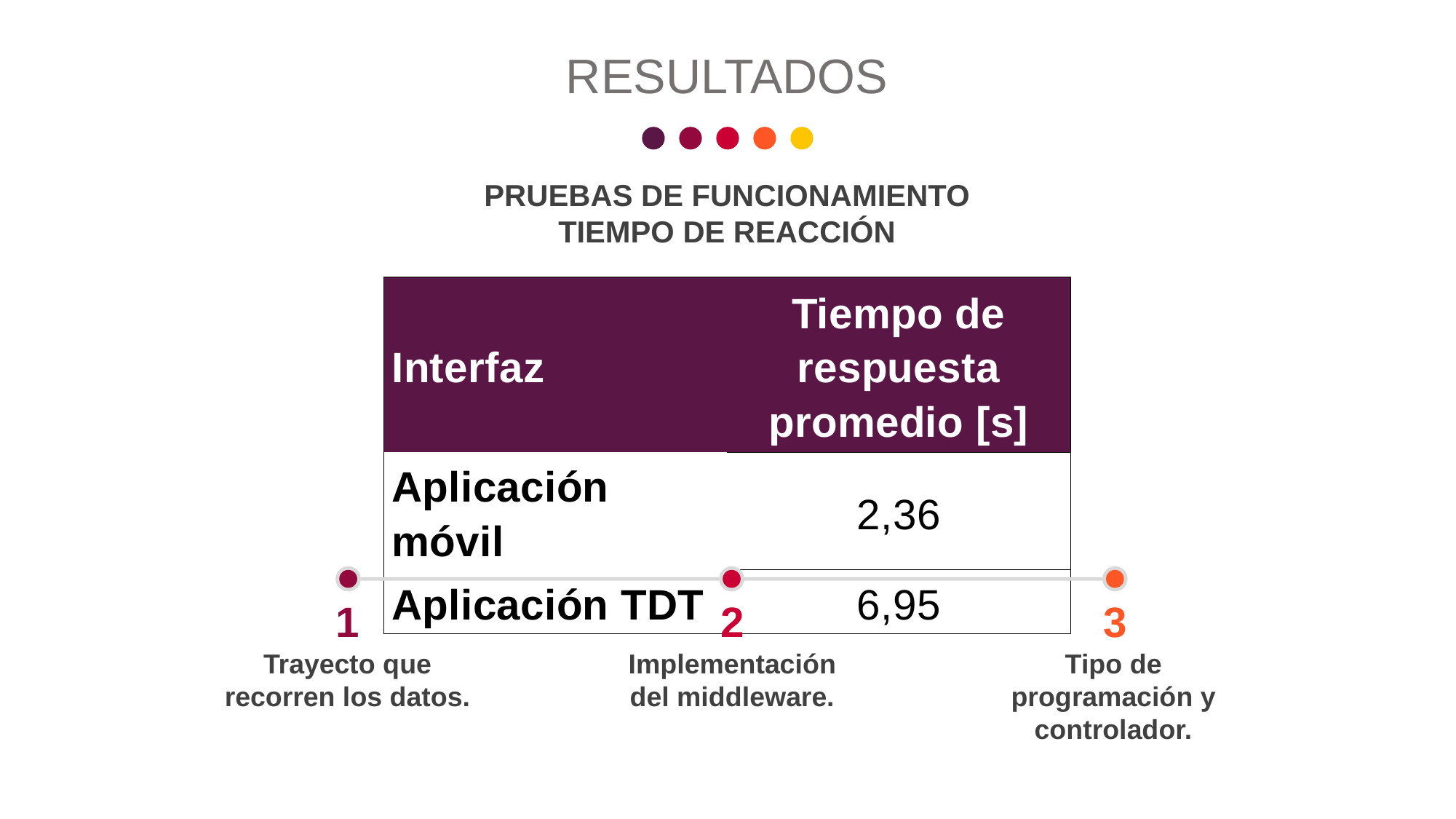

RESULTADOS

PRUEBAS DE FUNCIONAMIENTO
TIEMPO DE REACCIÓN
| Interfaz | Tiempo de respuesta promedio [s] |
| --- | --- |
| Aplicación móvil | 2,36 |
| Aplicación TDT | 6,95 |

1
2
3
Trayecto que recorren los datos.
Implementación del middleware.
Tipo de programación y controlador.